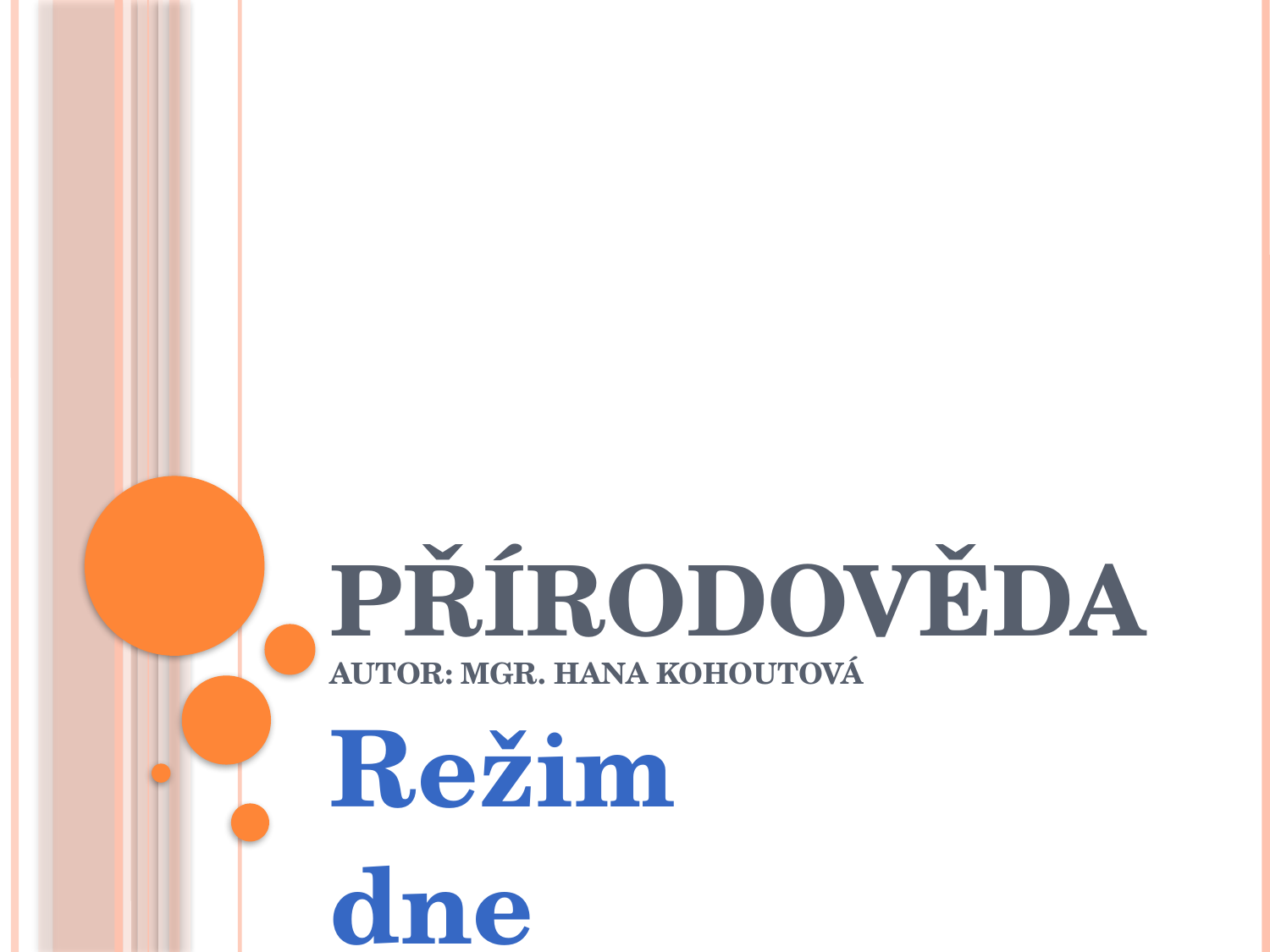

# Přírodověda Autor: Mgr. Hana Kohoutová
Režim
dne